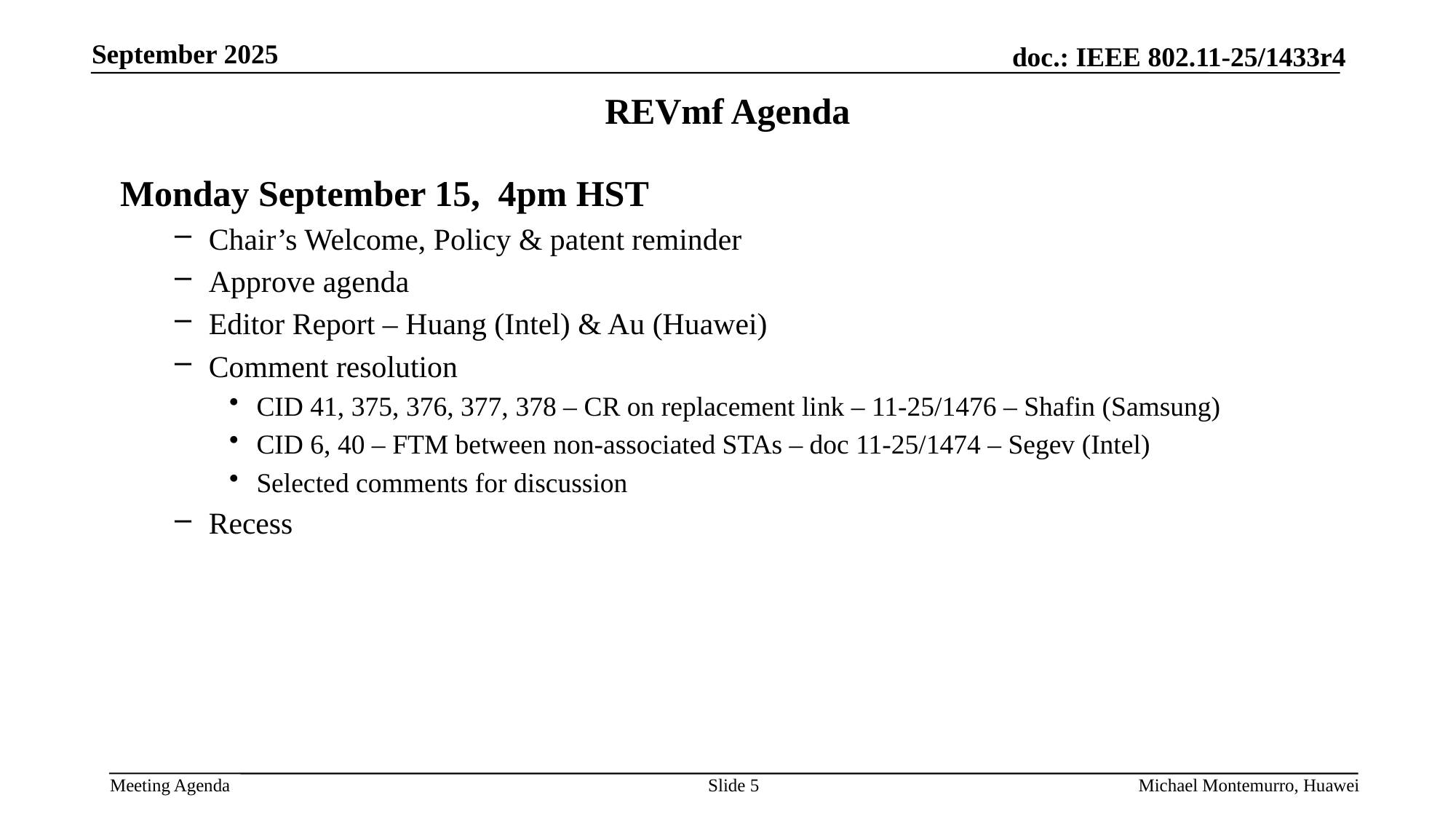

# REVmf Agenda
Monday September 15,  4pm HST
Chair’s Welcome, Policy & patent reminder
Approve agenda
Editor Report – Huang (Intel) & Au (Huawei)
Comment resolution
CID 41, 375, 376, 377, 378 – CR on replacement link – 11-25/1476 – Shafin (Samsung)
CID 6, 40 – FTM between non-associated STAs – doc 11-25/1474 – Segev (Intel)
Selected comments for discussion
Recess
Slide 5
Michael Montemurro, Huawei